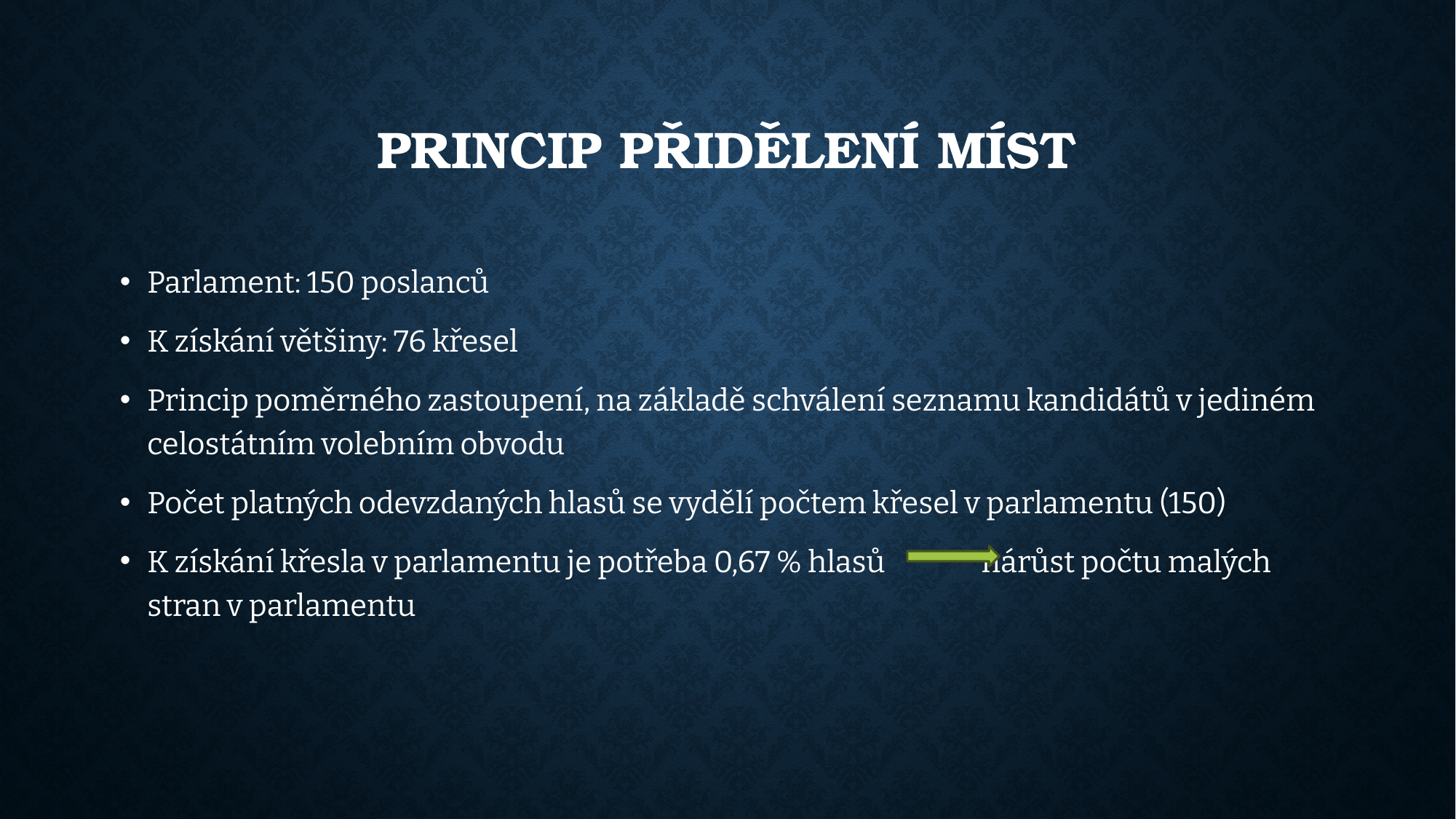

# Princip Přidělení míst
Parlament: 150 poslanců
K získání většiny: 76 křesel
Princip poměrného zastoupení, na základě schválení seznamu kandidátů v jediném celostátním volebním obvodu
Počet platných odevzdaných hlasů se vydělí počtem křesel v parlamentu (150)
K získání křesla v parlamentu je potřeba 0,67 % hlasů                nárůst počtu malých stran v parlamentu